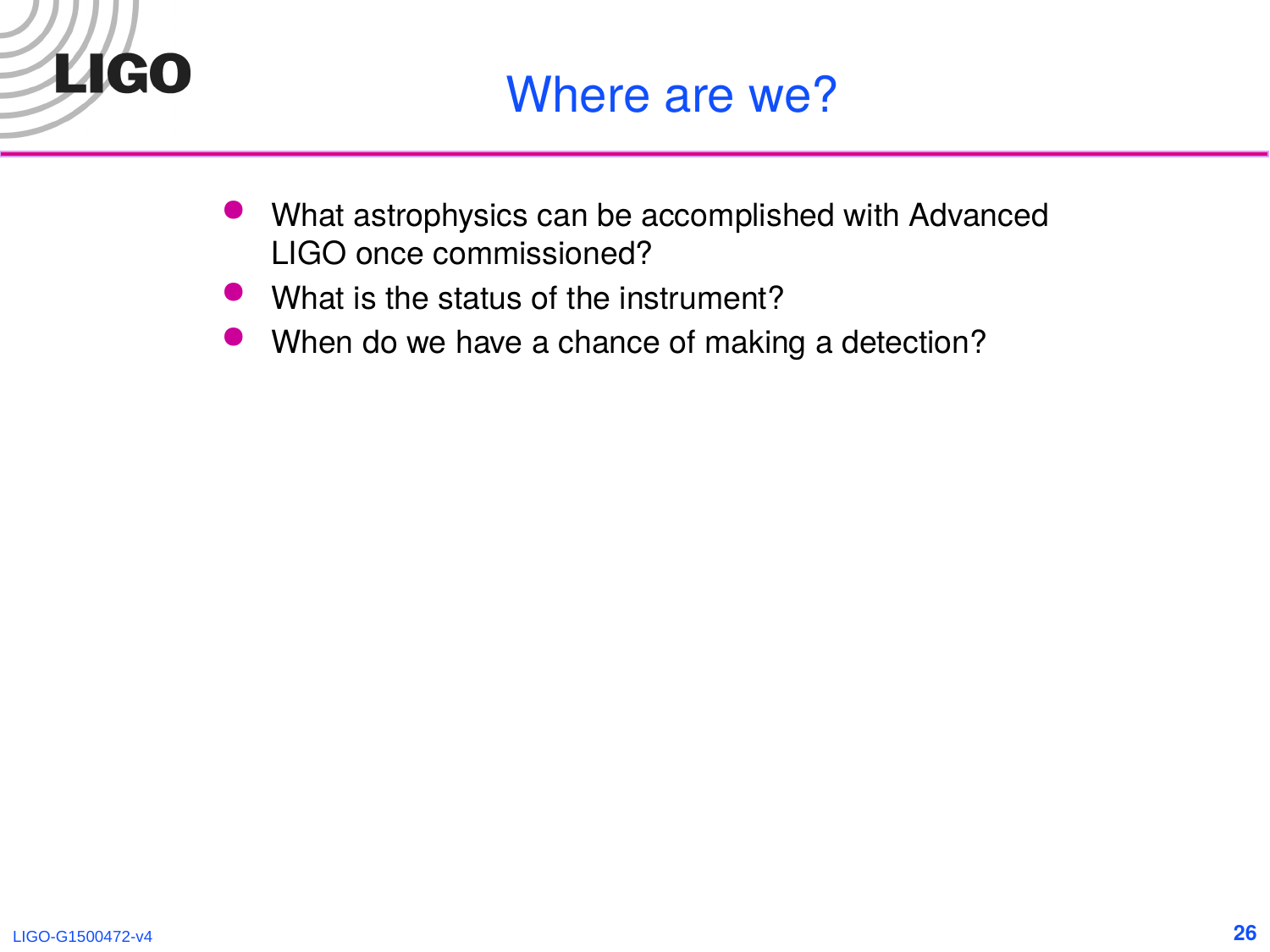

# Where are we?
What astrophysics can be accomplished with Advanced LIGO once commissioned?
What is the status of the instrument?
When do we have a chance of making a detection?
26